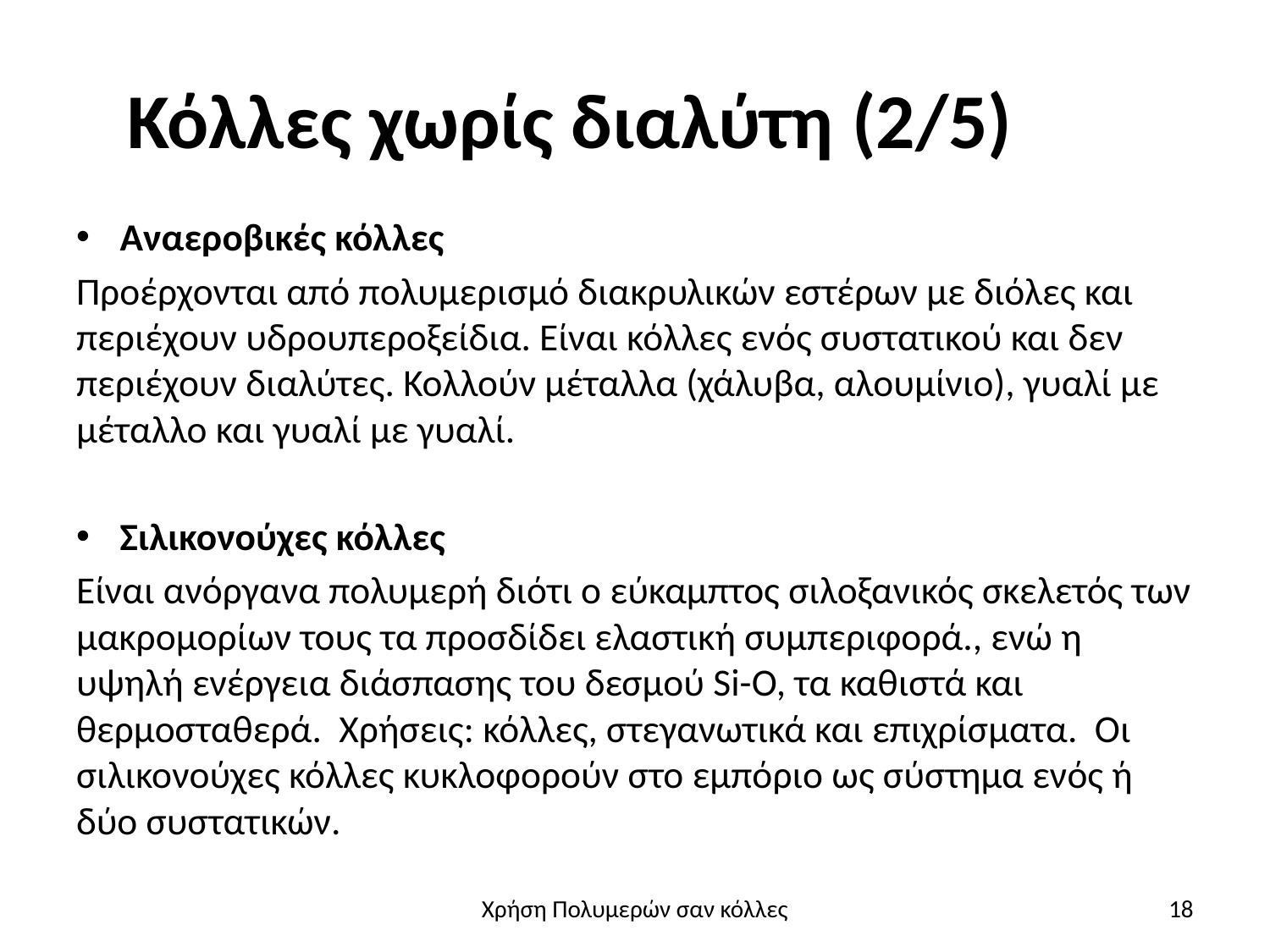

# Κόλλες χωρίς διαλύτη (2/5)
Αναεροβικές κόλλες
Προέρχονται από πολυμερισμό διακρυλικών εστέρων με διόλες και περιέχουν υδρουπεροξείδια. Είναι κόλλες ενός συστατικού και δεν περιέχουν διαλύτες. Κολλούν μέταλλα (χάλυβα, αλουμίνιο), γυαλί με μέταλλο και γυαλί με γυαλί.

Σιλικονούχες κόλλες
Είναι ανόργανα πολυμερή διότι ο εύκαμπτος σιλοξανικός σκελετός των μακρομορίων τους τα προσδίδει ελαστική συμπεριφορά., ενώ η υψηλή ενέργεια διάσπασης του δεσμού Si-O, τα καθιστά και θερμοσταθερά.  Χρήσεις: κόλλες, στεγανωτικά και επιχρίσματα.  Οι σιλικονούχες κόλλες κυκλοφορούν στο εμπόριο ως σύστημα ενός ή δύο συστατικών.

Χρήση Πολυμερών σαν κόλλες
18